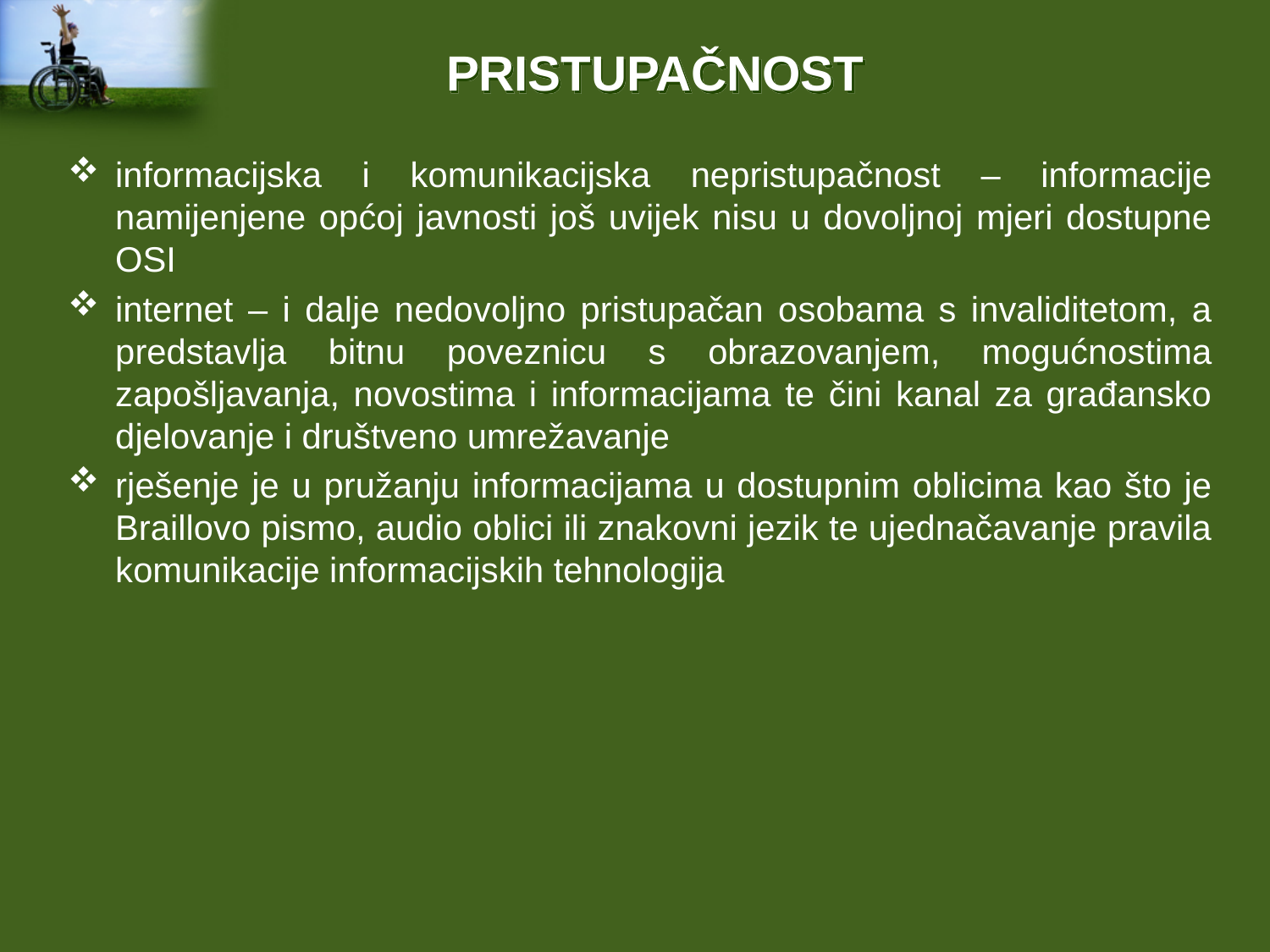

# PRISTUPAČNOST
informacijska i komunikacijska nepristupačnost – informacije namijenjene općoj javnosti još uvijek nisu u dovoljnoj mjeri dostupne OSI
internet – i dalje nedovoljno pristupačan osobama s invaliditetom, a predstavlja bitnu poveznicu s obrazovanjem, mogućnostima zapošljavanja, novostima i informacijama te čini kanal za građansko djelovanje i društveno umrežavanje
rješenje je u pružanju informacijama u dostupnim oblicima kao što je Braillovo pismo, audio oblici ili znakovni jezik te ujednačavanje pravila komunikacije informacijskih tehnologija